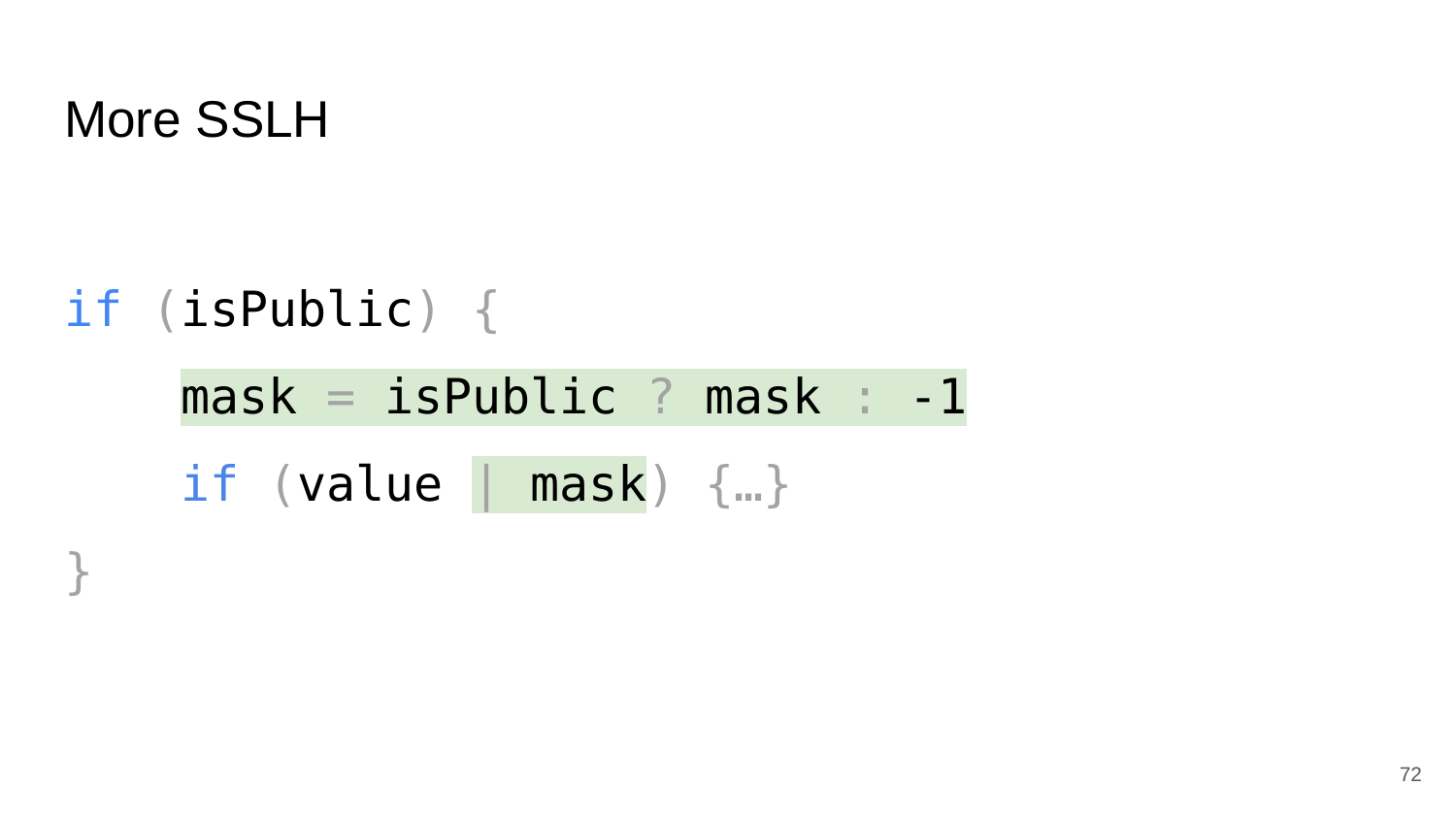

# More SSLH
if (isPublic) {
    mask = isPublic ? mask : -1
    if (value | mask) {…}
}

72